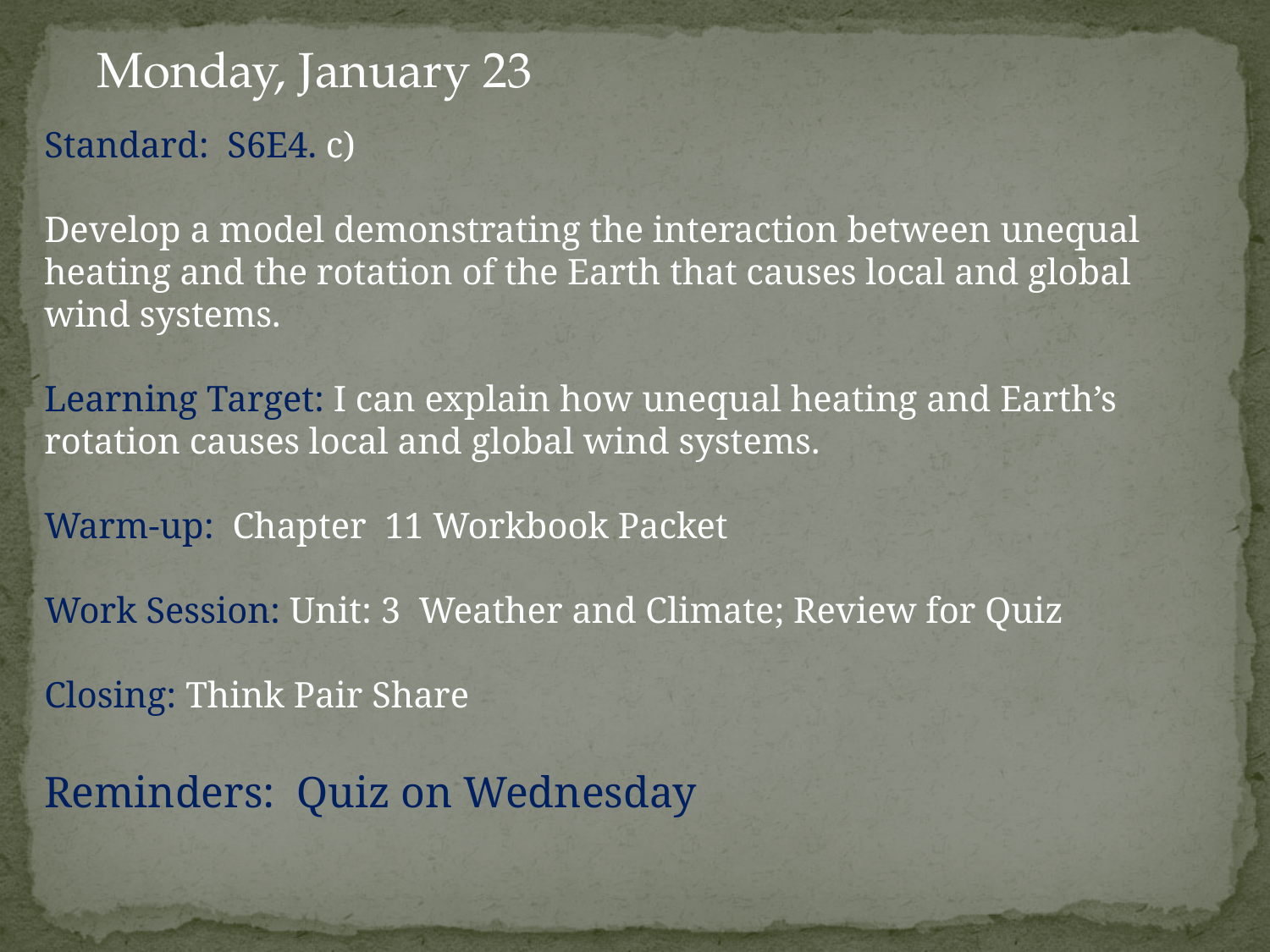

Monday, January 23
Standard:  S6E4. c)

Develop a model demonstrating the interaction between unequal heating and the rotation of the Earth that causes local and global wind systems.

Learning Target: I can explain how unequal heating and Earth’s rotation causes local and global wind systems.

Warm-up:  Chapter  11 Workbook Packet

Work Session: Unit: 3  Weather and Climate; Review for Quiz

Closing: Think Pair Share

Reminders:  Quiz on Wednesday